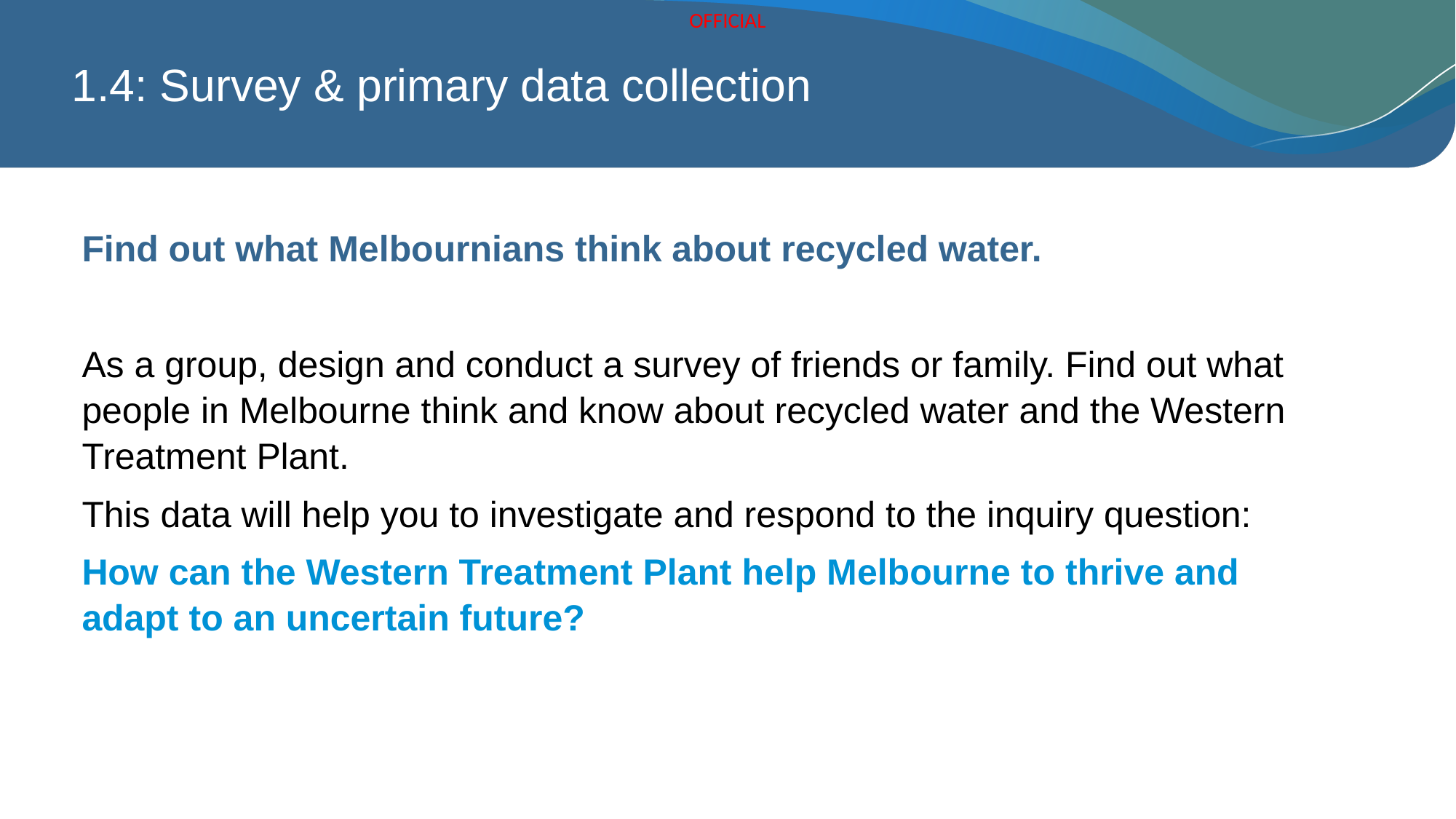

# 1.4: Survey & primary data collection
Find out what Melbournians think about recycled water.

As a group, design and conduct a survey of friends or family. Find out what people in Melbourne think and know about recycled water and the Western Treatment Plant.
This data will help you to investigate and respond to the inquiry question:
How can the Western Treatment Plant help Melbourne to thrive and adapt to an uncertain future?